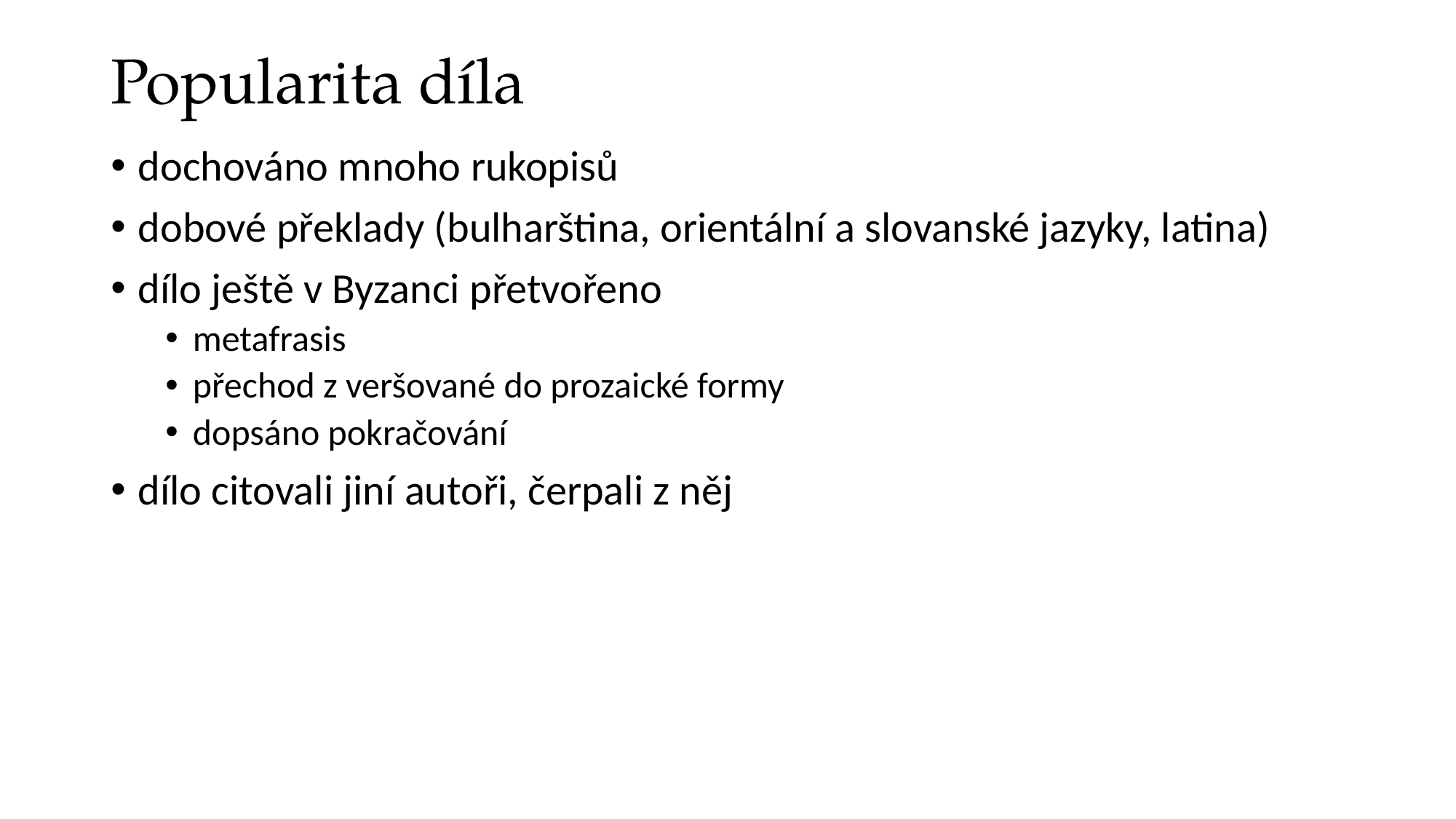

# Popularita díla
dochováno mnoho rukopisů
dobové překlady (bulharština, orientální a slovanské jazyky, latina)
dílo ještě v Byzanci přetvořeno
metafrasis
přechod z veršované do prozaické formy
dopsáno pokračování
dílo citovali jiní autoři, čerpali z něj